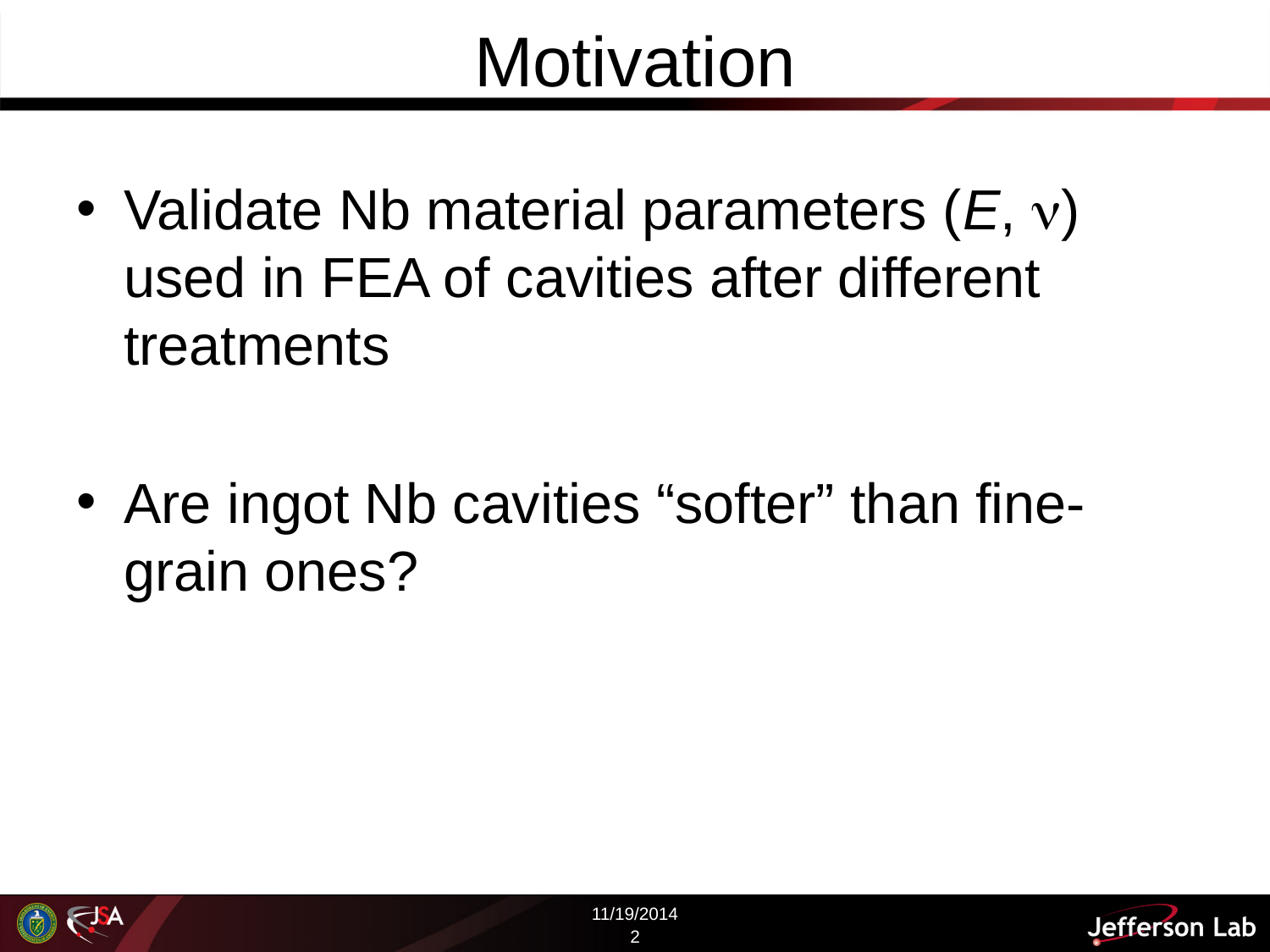

# Motivation
Validate Nb material parameters (E, ν) used in FEA of cavities after different treatments

Are ingot Nb cavities “softer” than fine-grain ones?
11/19/2014
2